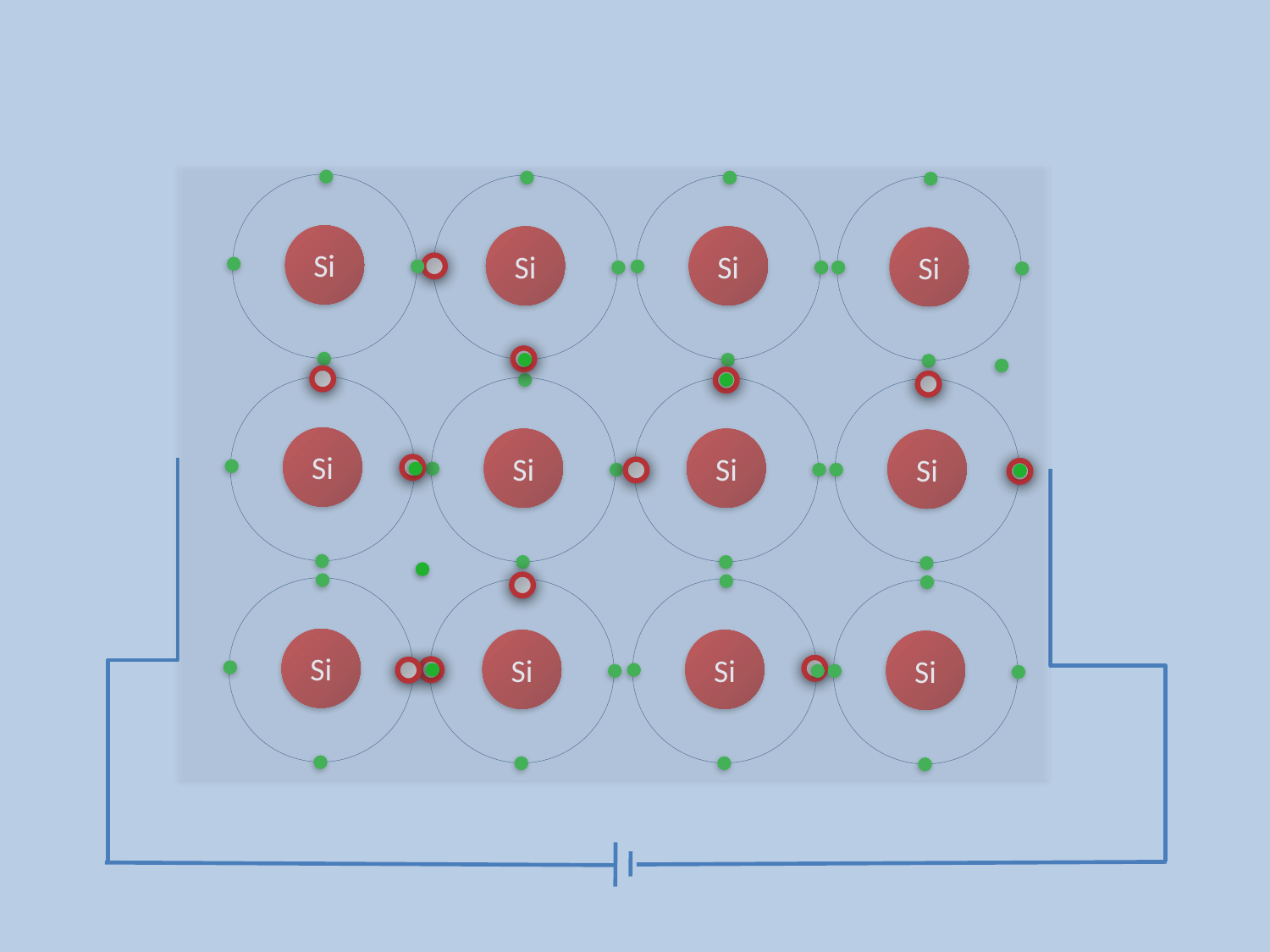

Si
Si
Si
Si

Si
Si
Si
Si

Si
Si
Si
Si